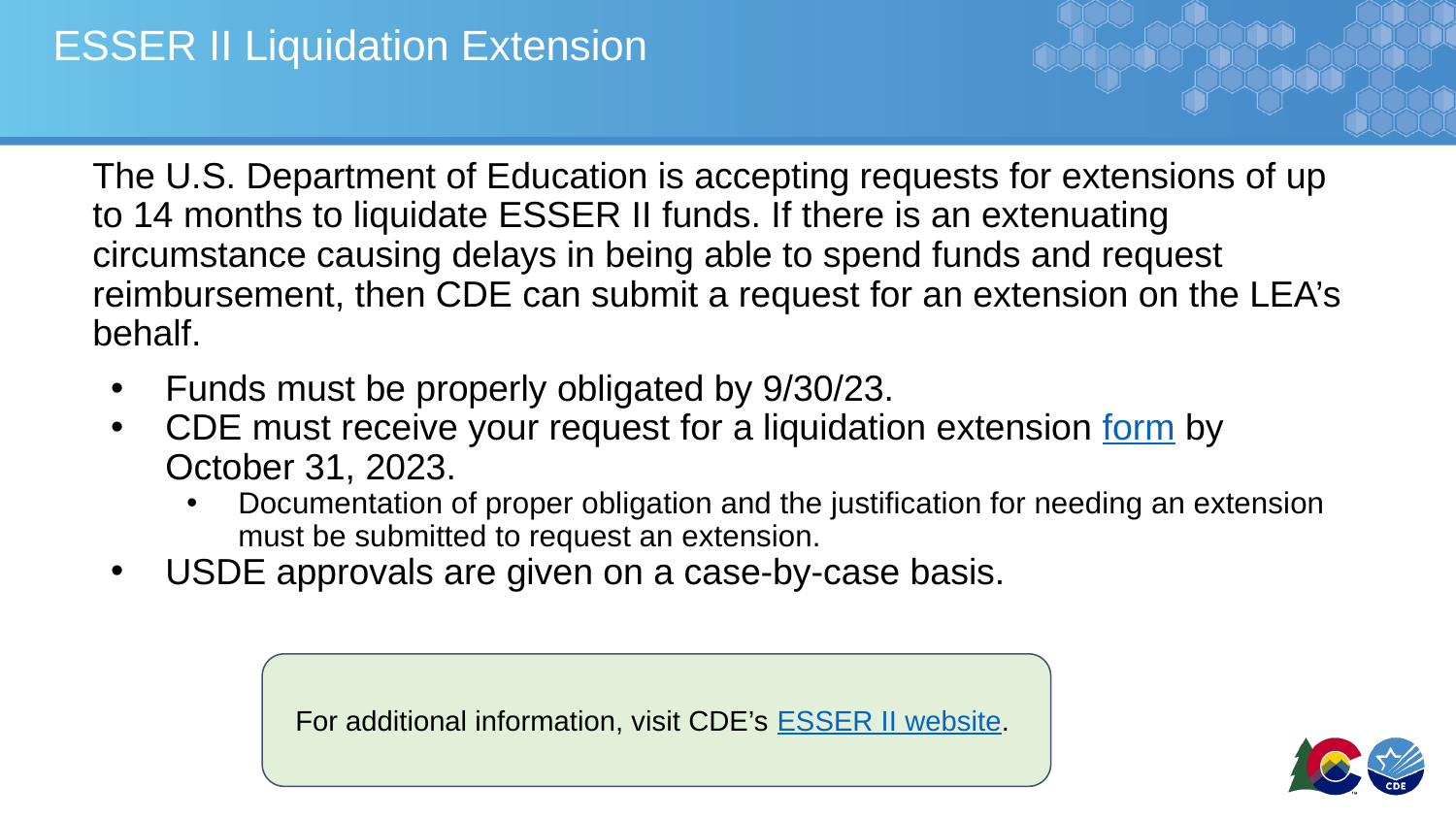

# ESSER II Liquidation Extension
The U.S. Department of Education is accepting requests for extensions of up to 14 months to liquidate ESSER II funds. If there is an extenuating circumstance causing delays in being able to spend funds and request reimbursement, then CDE can submit a request for an extension on the LEA’s behalf.
Funds must be properly obligated by 9/30/23.
CDE must receive your request for a liquidation extension form by October 31, 2023.
Documentation of proper obligation and the justification for needing an extension must be submitted to request an extension.
USDE approvals are given on a case-by-case basis.

For additional information, visit CDE’s ESSER II website.